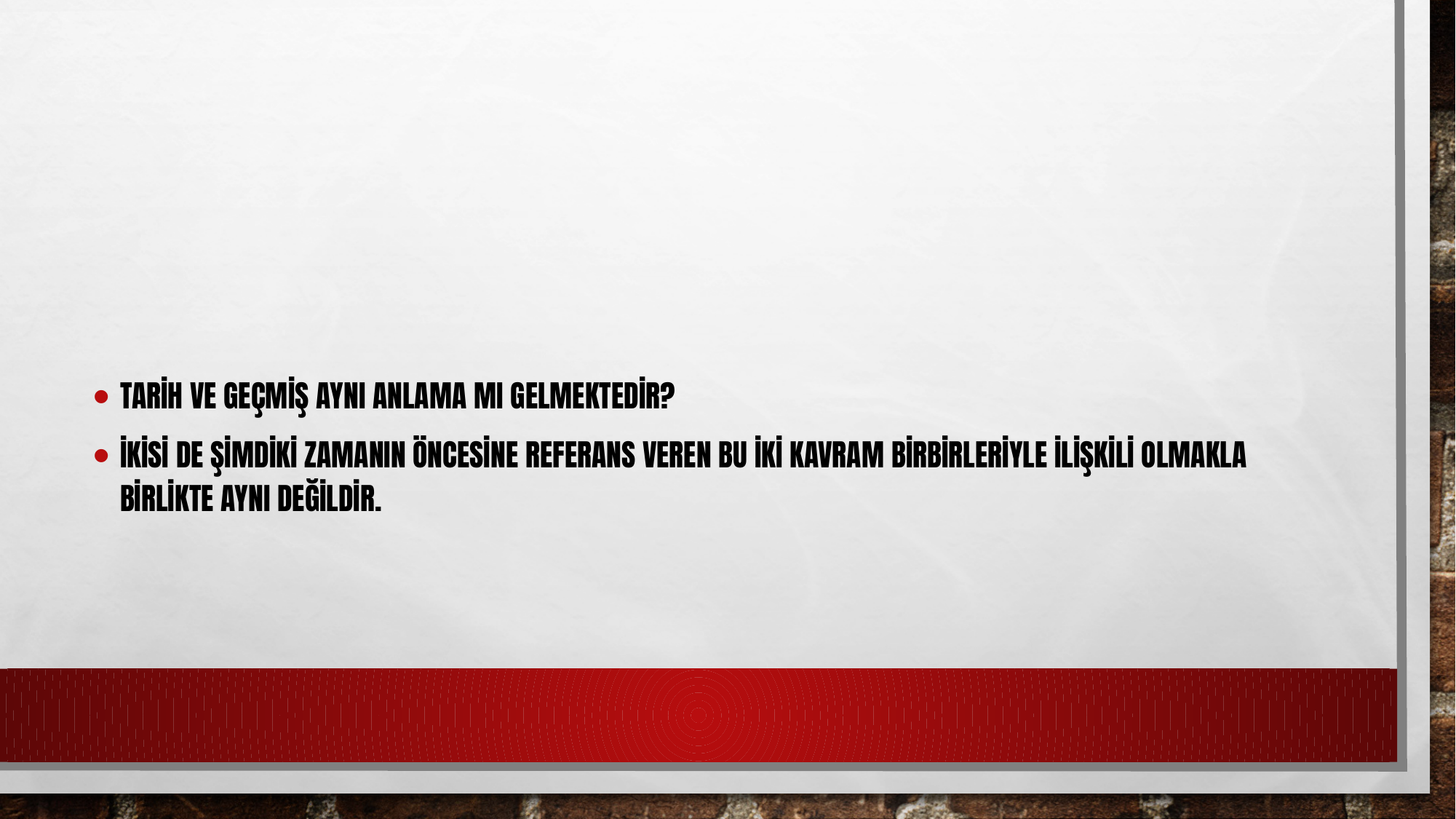

#
Tarih ve geçmiş aynı anlama mı gelmektedir?
İkisi de şimdiki zamanın öncesine referans veren bu iki kavram birbirleriyle ilişkili olmakla birlikte aynı değildir.